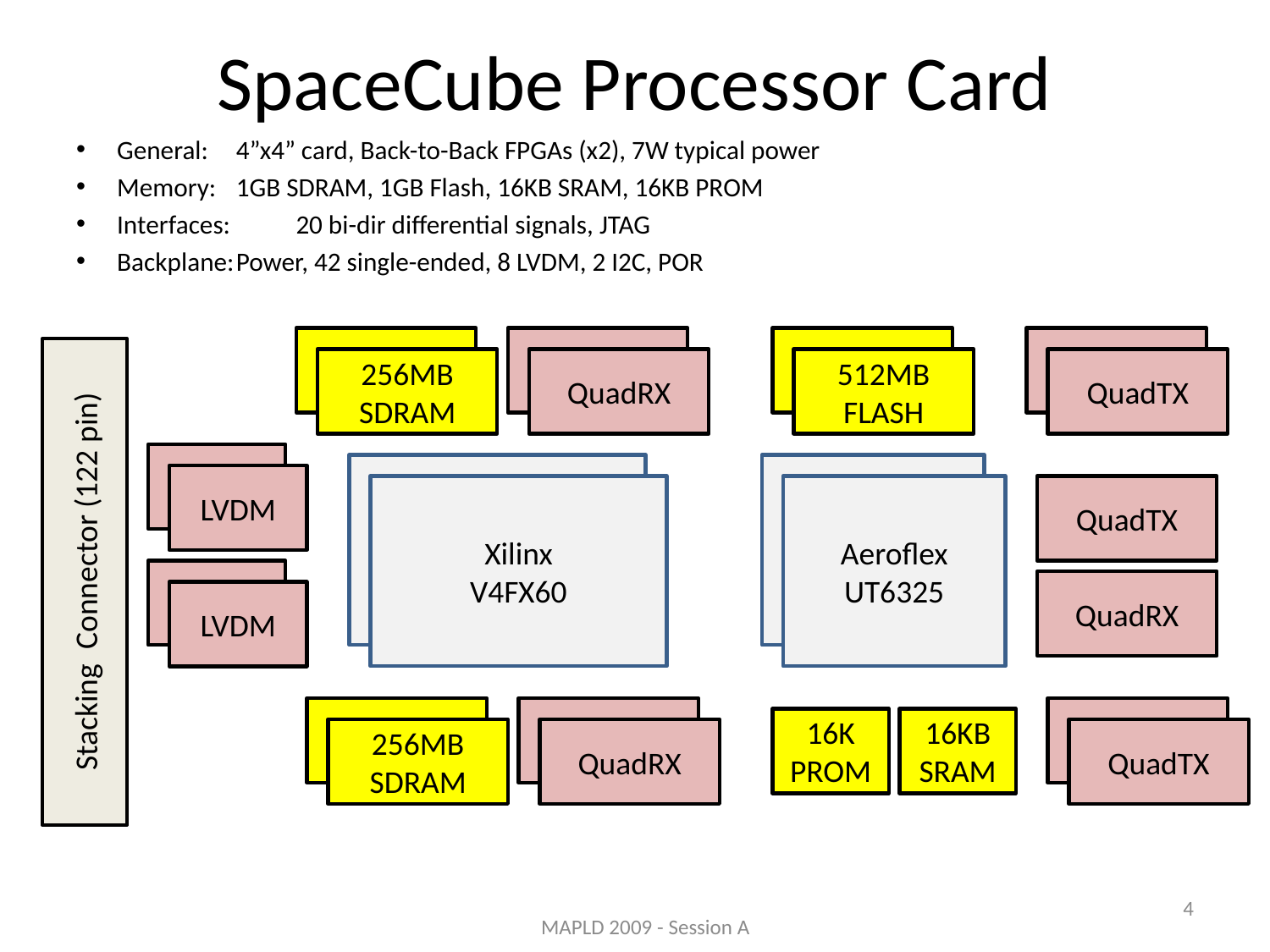

# SpaceCube Processor Card
General: 	4”x4” card, Back-to-Back FPGAs (x2), 7W typical power
Memory: 	1GB SDRAM, 1GB Flash, 16KB SRAM, 16KB PROM
Interfaces: 	20 bi-dir differential signals, JTAG
Backplane:	Power, 42 single-ended, 8 LVDM, 2 I2C, POR
SDRAM
Diff RX
SDRAM
Diff RX
256MB SDRAM
QuadRX
512MB
FLASH
QuadTX
LVDM
Xilinx
V4FX60
Aeroflex UT6325
LVDM
Xilinx
V4FX60
Aeroflex UT6325
QuadTX
Stacking  Connector (122 pin)
LVDM
QuadRX
LVDM
SDRAM
Diff RX
Diff RX
16K
PROM
16KB
SRAM
256MB
SDRAM
QuadRX
QuadTX
4
MAPLD 2009 - Session A